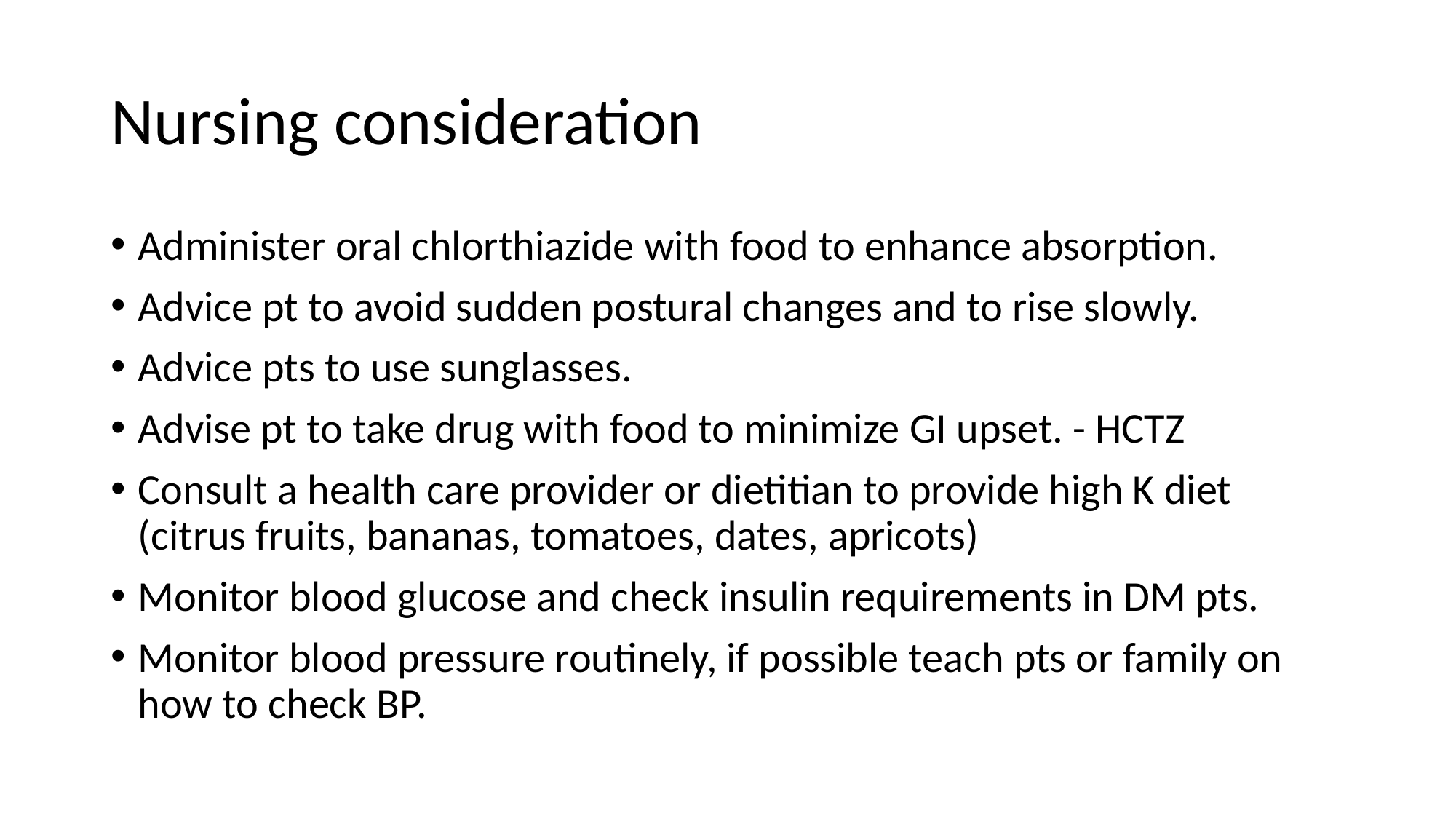

# Nursing consideration
Administer oral chlorthiazide with food to enhance absorption.
Advice pt to avoid sudden postural changes and to rise slowly.
Advice pts to use sunglasses.
Advise pt to take drug with food to minimize GI upset. - HCTZ
Consult a health care provider or dietitian to provide high K diet (citrus fruits, bananas, tomatoes, dates, apricots)
Monitor blood glucose and check insulin requirements in DM pts.
Monitor blood pressure routinely, if possible teach pts or family on how to check BP.